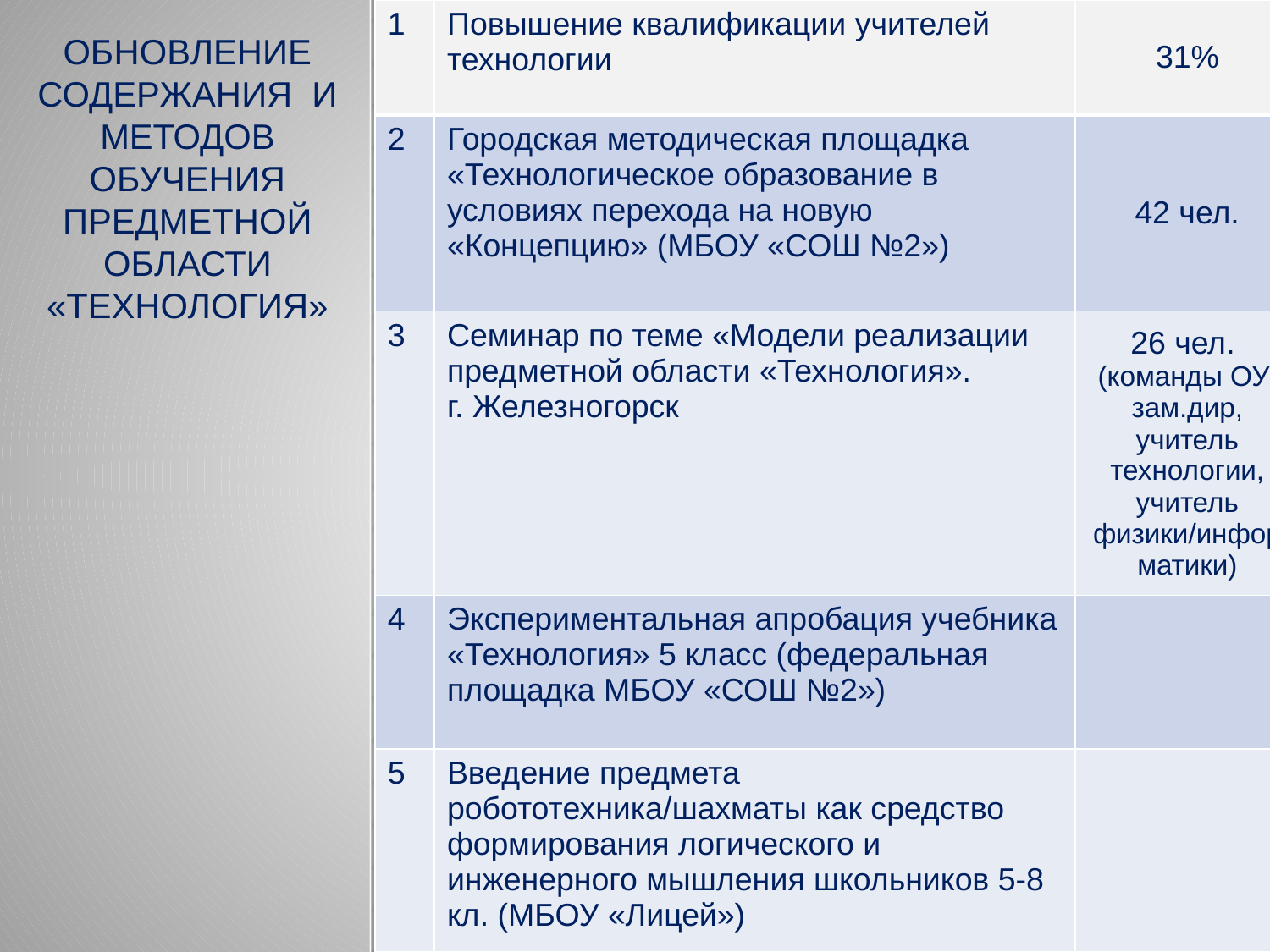

| 1 | Повышение квалификации учителей технологии | 31% |
| --- | --- | --- |
| 2 | Городская методическая площадка «Технологическое образование в условиях перехода на новую «Концепцию» (МБОУ «СОШ №2») | 42 чел. |
| 3 | Семинар по теме «Модели реализации предметной области «Технология». г. Железногорск | 26 чел. (команды ОУ: зам.дир, учитель технологии, учитель физики/информатики) |
| 4 | Экспериментальная апробация учебника «Технология» 5 класс (федеральная площадка МБОУ «СОШ №2») |  |
| 5 | Введение предмета робототехника/шахматы как средство формирования логического и инженерного мышления школьников 5-8 кл. (МБОУ «Лицей») |  |
# Обновление содержания  и методов обучения предметной области «технология»